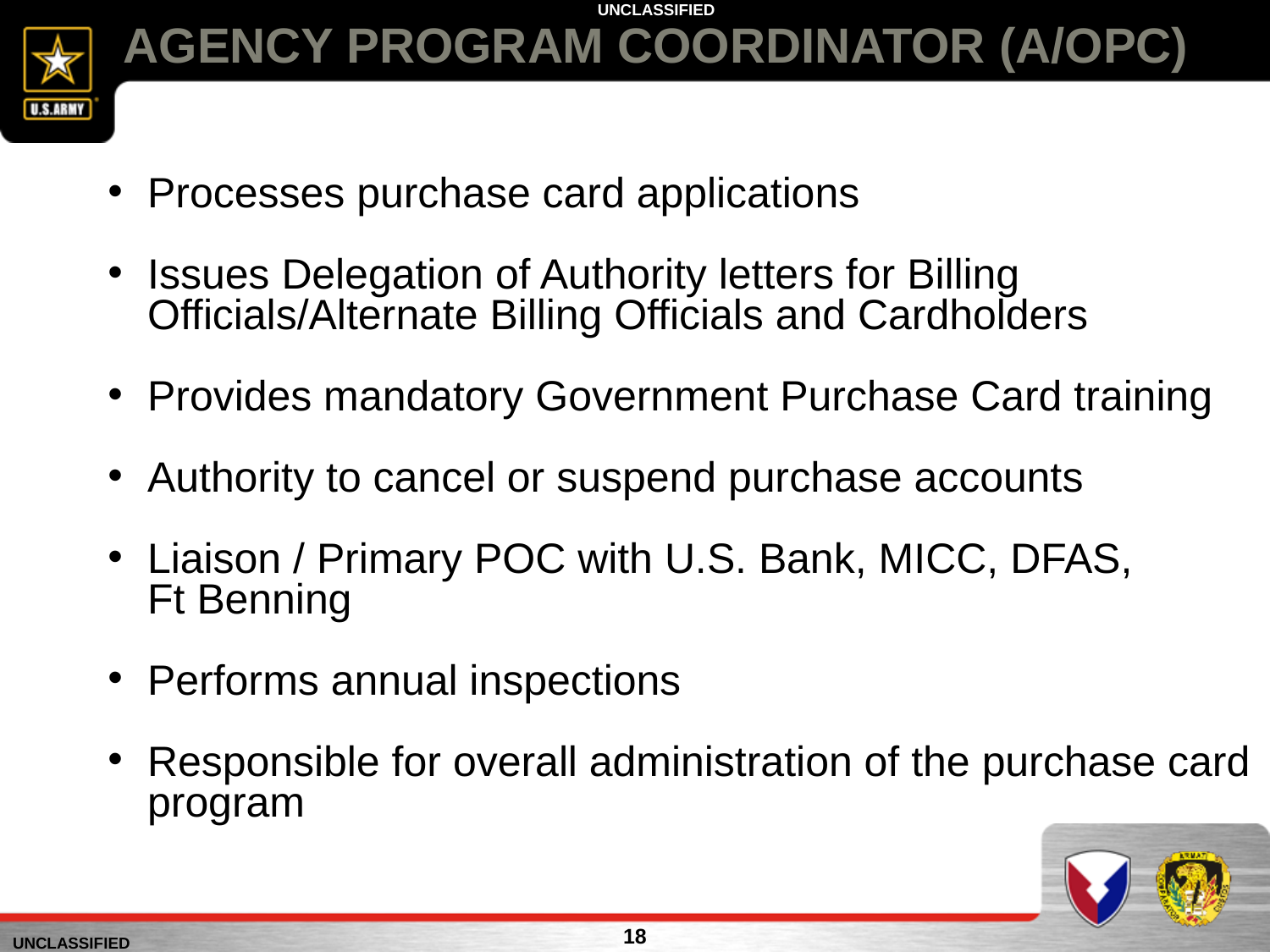

# AGENCY PROGRAM COORDINATOR (A/OPC)
Processes purchase card applications

Issues Delegation of Authority letters for Billing Officials/Alternate Billing Officials and Cardholders

Provides mandatory Government Purchase Card training

Authority to cancel or suspend purchase accounts

Liaison / Primary POC with U.S. Bank, MICC, DFAS,        Ft Benning

Performs annual inspections

Responsible for overall administration of the purchase card program
18